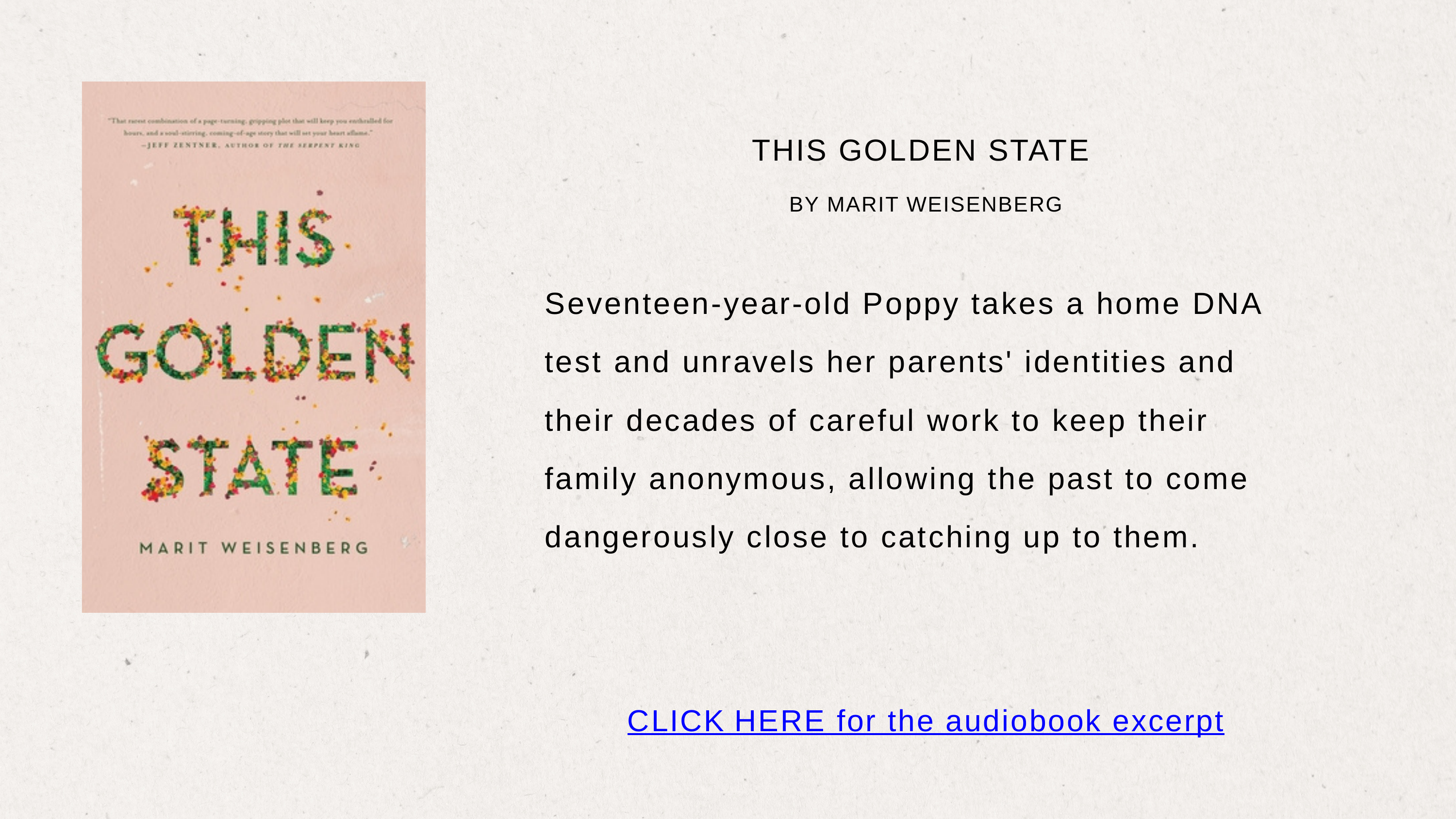

THIS GOLDEN STATE
BY MARIT WEISENBERG
Seventeen-year-old Poppy takes a home DNA test and unravels her parents' identities and their decades of careful work to keep their family anonymous, allowing the past to come dangerously close to catching up to them.

CLICK HERE for the audiobook excerpt